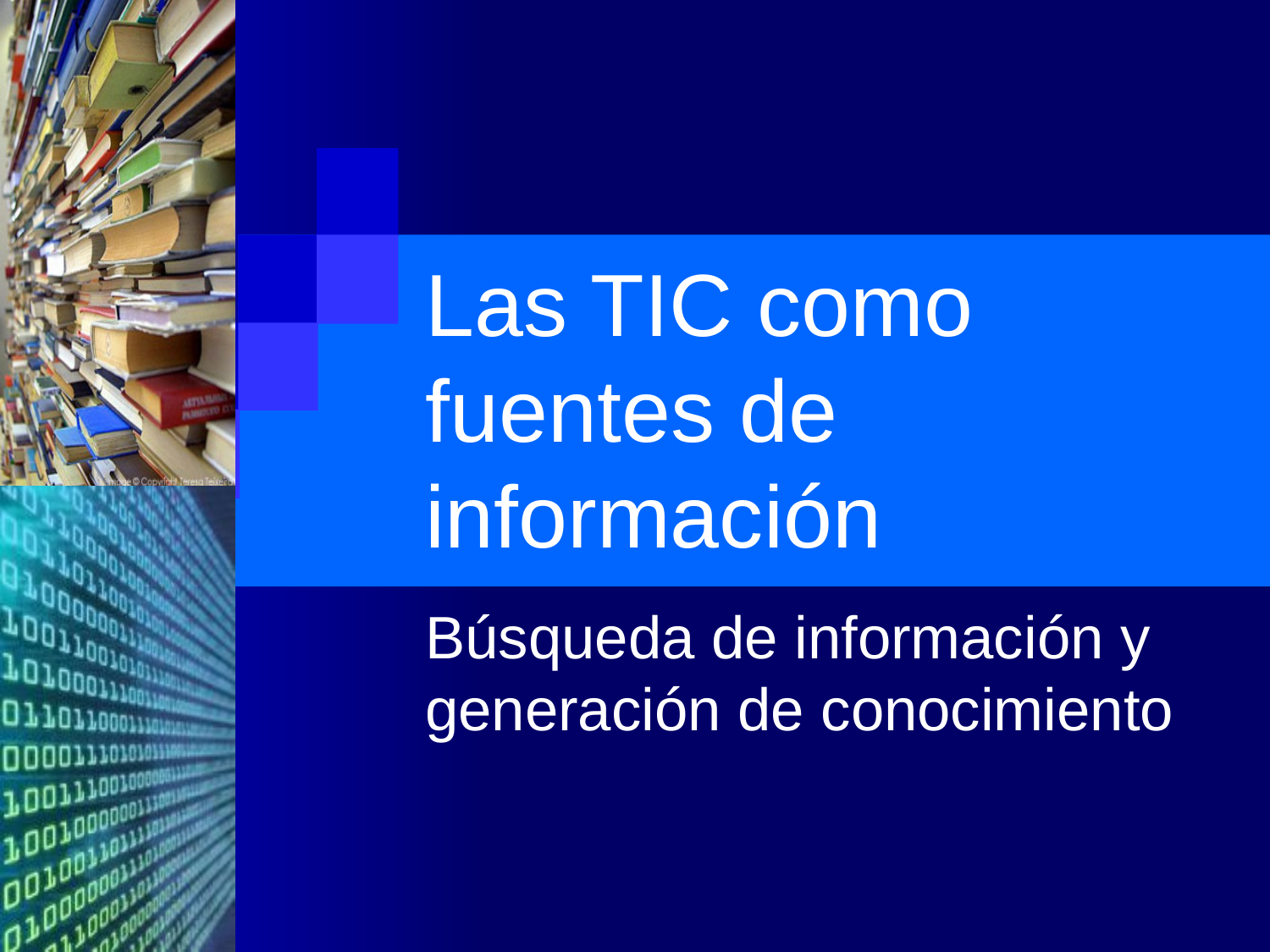

# Las TIC como fuentes de información
Búsqueda de información y generación de conocimiento